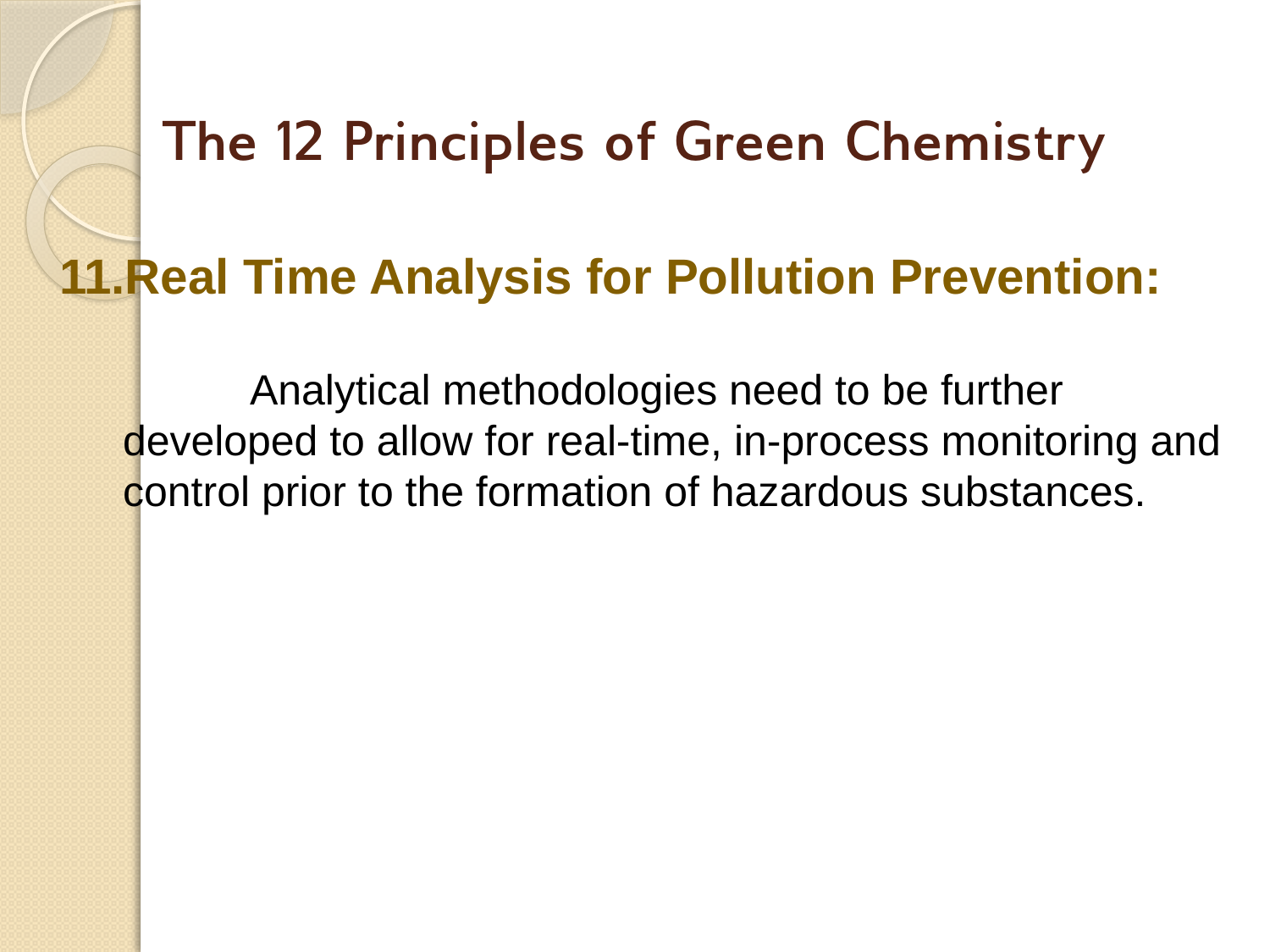

# The 12 Principles of Green Chemistry
Real Time Analysis for Pollution Prevention:

	 	Analytical methodologies need to be further developed to allow for real-time, in-process monitoring and control prior to the formation of hazardous substances.